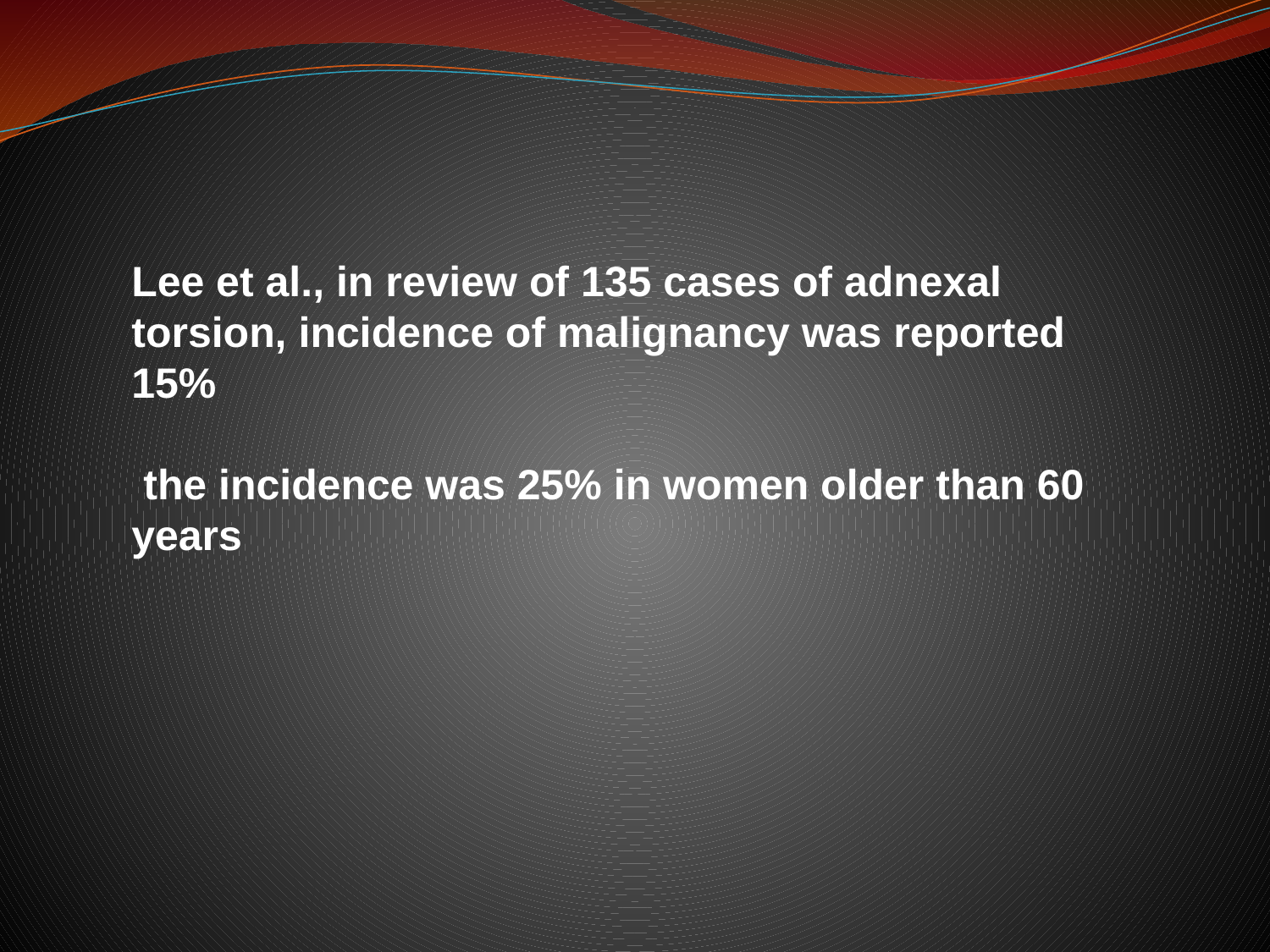

Lee et al., in review of 135 cases of adnexal torsion, incidence of malignancy was reported 15%

 the incidence was 25% in women older than 60 years